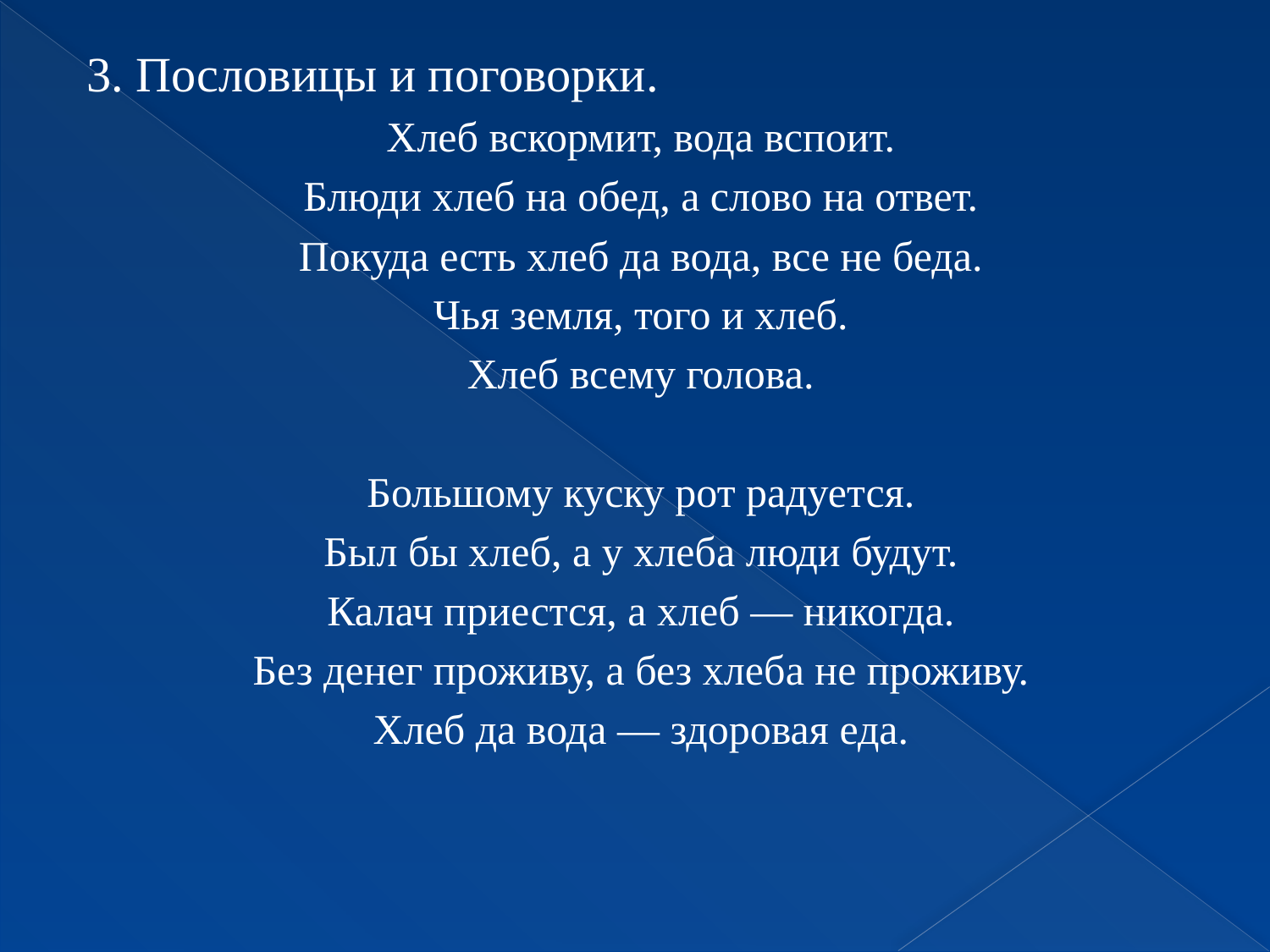

3. Пословицы и поговорки.
Хлеб вскормит, вода вспоит.
Блюди хлеб на обед, а слово на ответ.
Покуда есть хлеб да вода, все не беда.
Чья земля, того и хлеб.
Хлеб всему голова.

Большому куску рот радуется.
Был бы хлеб, а у хлеба люди будут.
Калач приестся, а хлеб — никогда.
Без денег проживу, а без хлеба не проживу.
Хлеб да вода — здоровая еда.